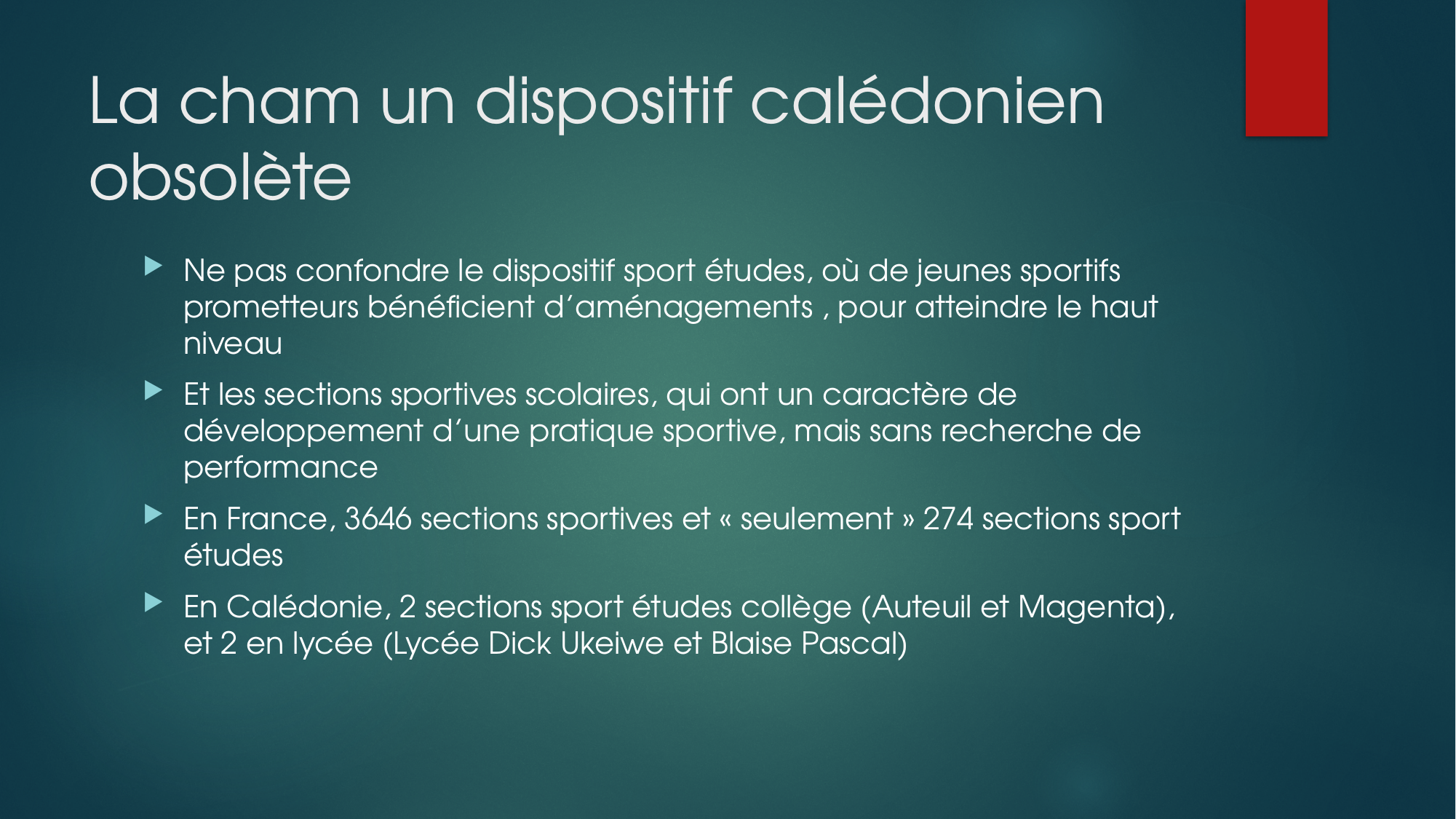

# La cham un dispositif calédonien obsolète
Ne pas confondre le dispositif sport études, où de jeunes sportifs prometteurs bénéficient d’aménagements , pour atteindre le haut niveau
Et les sections sportives scolaires, qui ont un caractère de développement d’une pratique sportive, mais sans recherche de performance
En France, 3646 sections sportives et « seulement » 274 sections sport études
En Calédonie, 2 sections sport études collège (Auteuil et Magenta), et 2 en lycée (Lycée Dick Ukeiwe et Blaise Pascal)